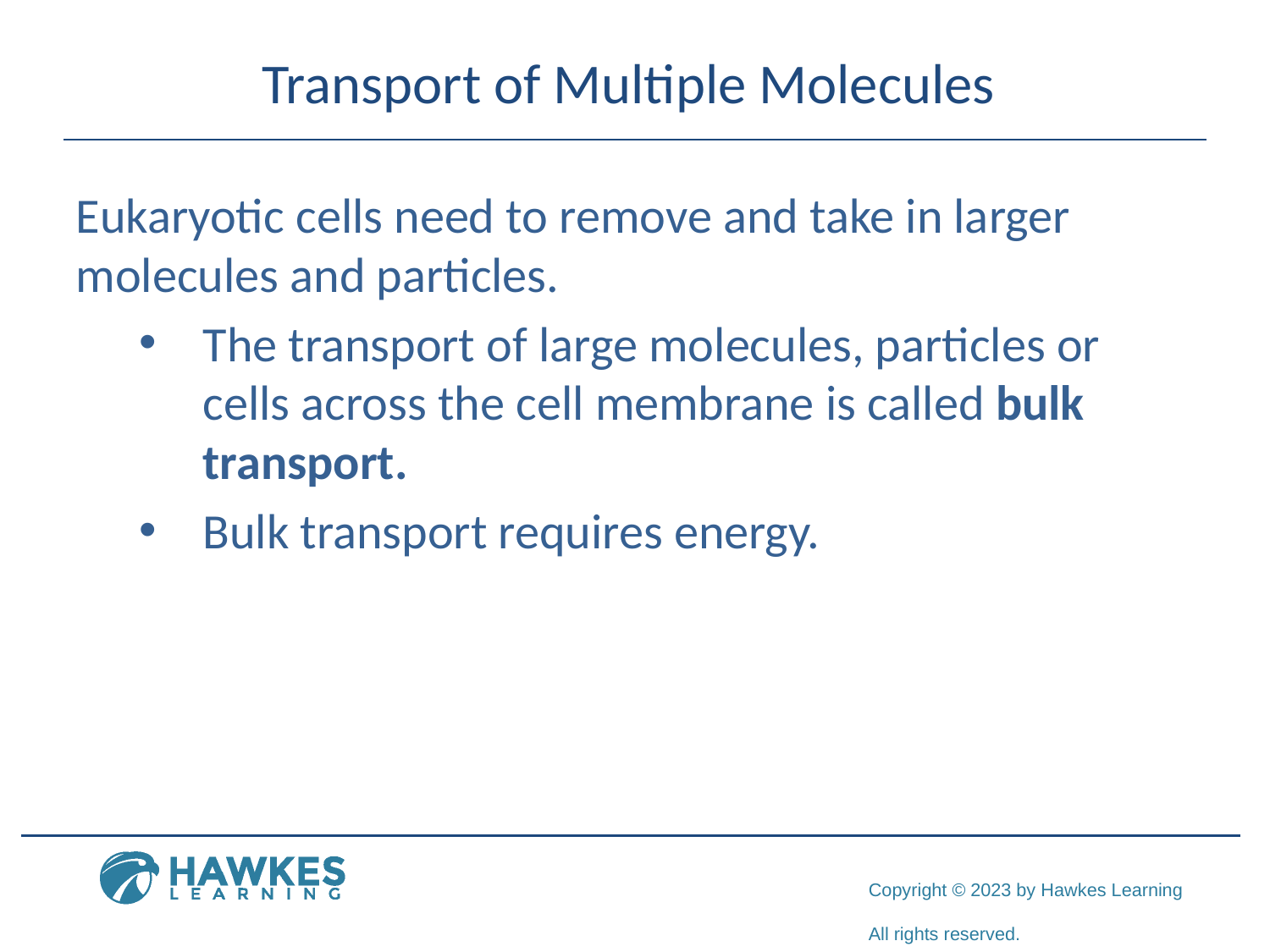

# Transport of Multiple Molecules
Eukaryotic cells need to remove and take in larger molecules and particles.
The transport of large molecules, particles or cells across the cell membrane is called bulk transport.
Bulk transport requires energy.